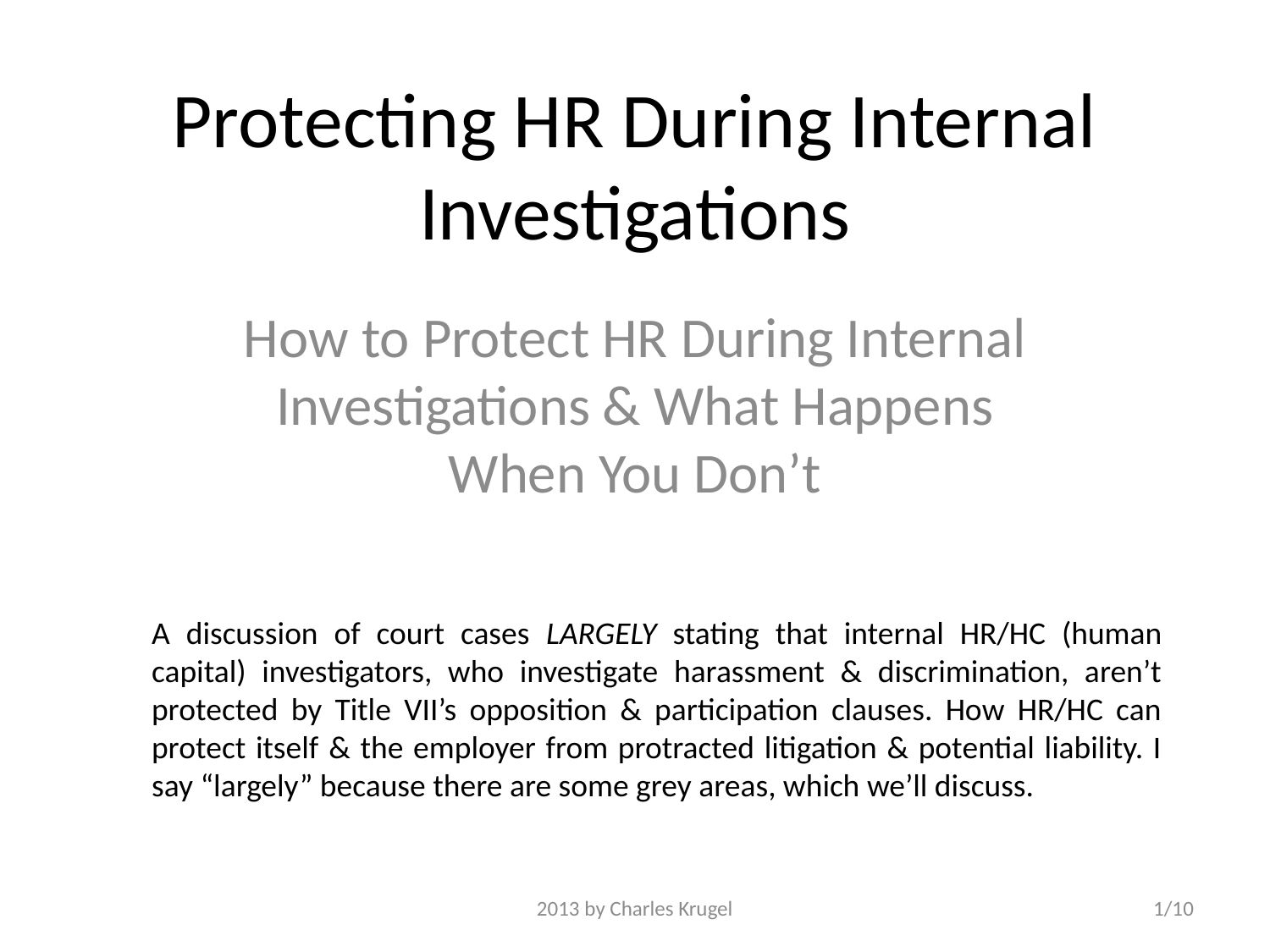

# Protecting HR During Internal Investigations
How to Protect HR During Internal Investigations & What Happens When You Don’t
A discussion of court cases LARGELY stating that internal HR/HC (human capital) investigators, who investigate harassment & discrimination, aren’t protected by Title VII’s opposition & participation clauses. How HR/HC can protect itself & the employer from protracted litigation & potential liability. I say “largely” because there are some grey areas, which we’ll discuss.
2013 by Charles Krugel
1/10